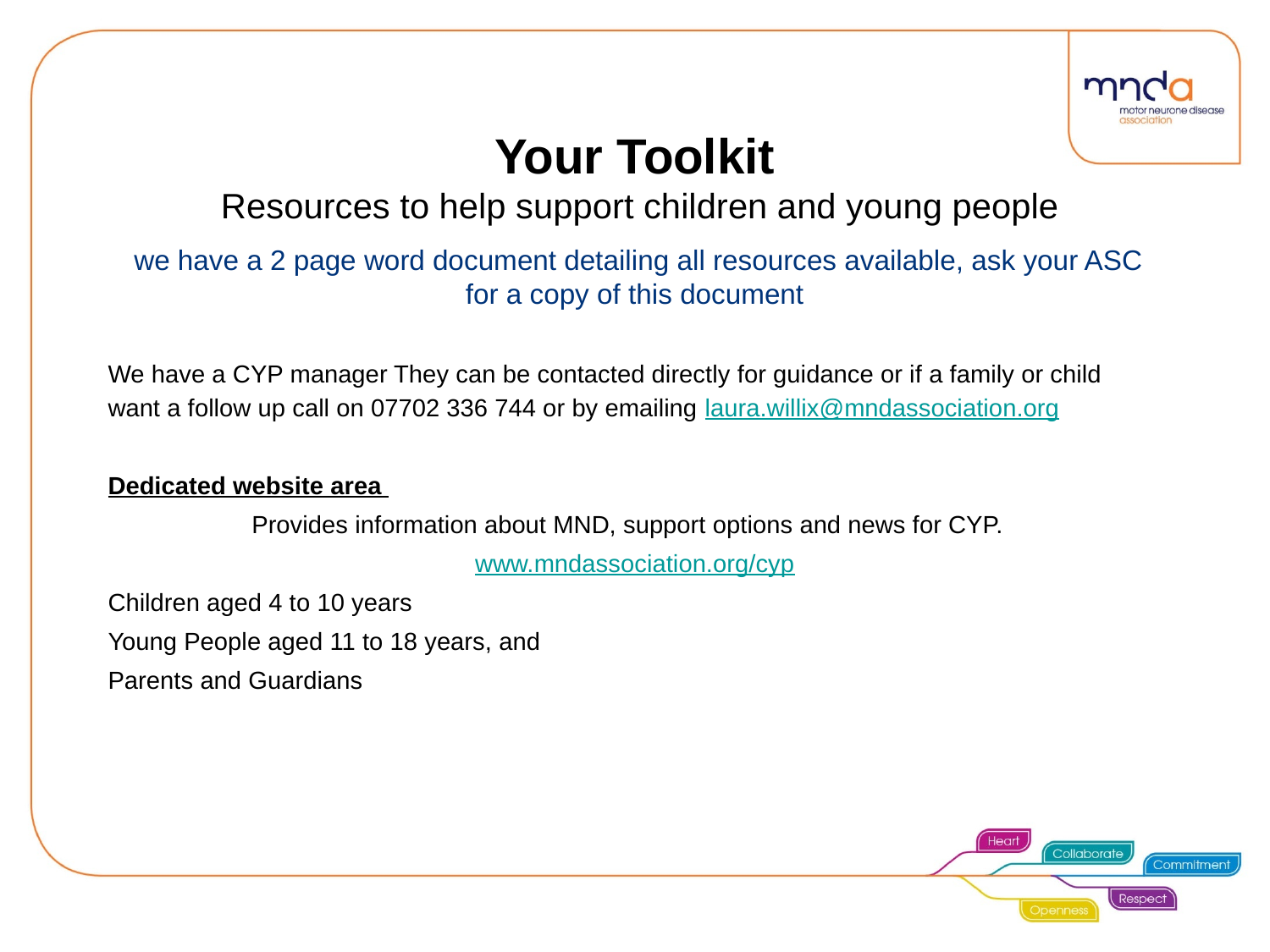

# Your Toolkit Resources to help support children and young people
 we have a 2 page word document detailing all resources available, ask your ASC for a copy of this document

We have a CYP manager They can be contacted directly for guidance or if a family or child want a follow up call on 07702 336 744 or by emailing laura.willix@mndassociation.org

Dedicated website area
Provides information about MND, support options and news for CYP.
www.mndassociation.org/cyp
Children aged 4 to 10 years
Young People aged 11 to 18 years, and
Parents and Guardians